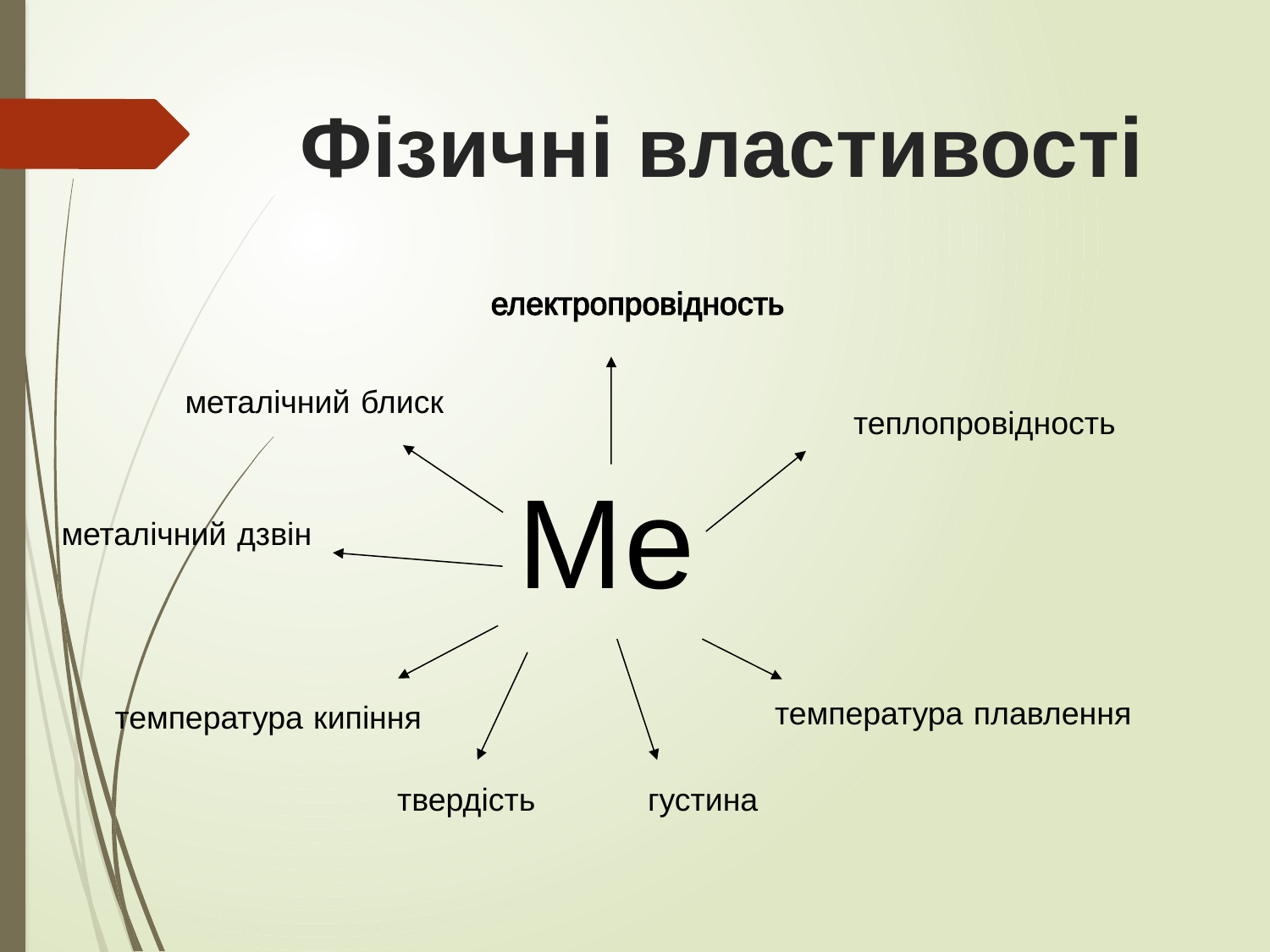

# Фізичні властивості
електропровідность

металічний блиск
теплопровідность

Ме
металічний дзвін

температура плавлення
температура кипіння
твердість
густина